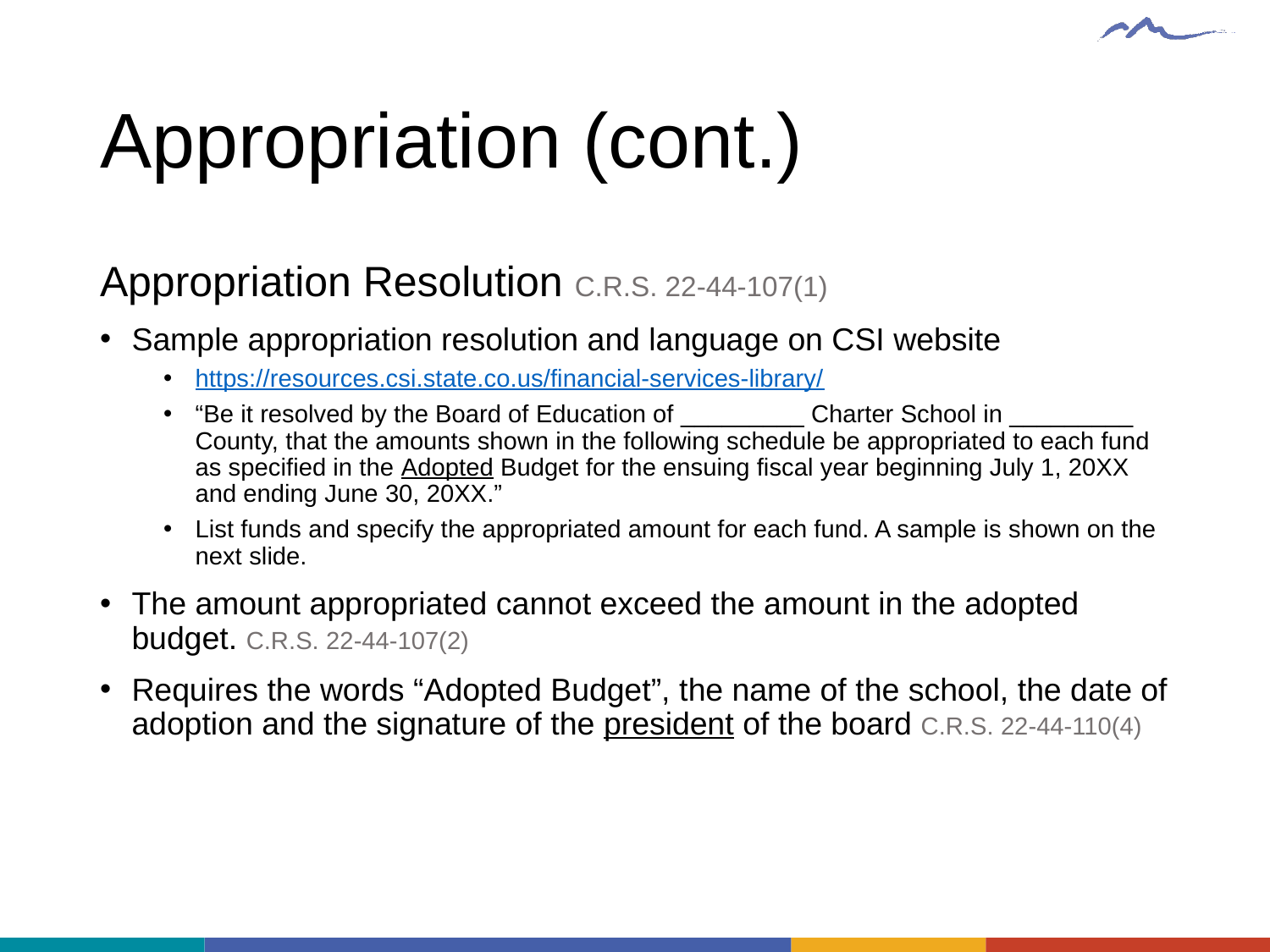

# Appropriation (cont.)
Appropriation Resolution C.R.S. 22-44-107(1)
Sample appropriation resolution and language on CSI website
https://resources.csi.state.co.us/financial-services-library/
“Be it resolved by the Board of Education of _________ Charter School in _________ County, that the amounts shown in the following schedule be appropriated to each fund as specified in the Adopted Budget for the ensuing fiscal year beginning July 1, 20XX and ending June 30, 20XX.”
List funds and specify the appropriated amount for each fund. A sample is shown on the next slide.
The amount appropriated cannot exceed the amount in the adopted budget. C.R.S. 22-44-107(2)
Requires the words “Adopted Budget”, the name of the school, the date of adoption and the signature of the president of the board C.R.S. 22-44-110(4)